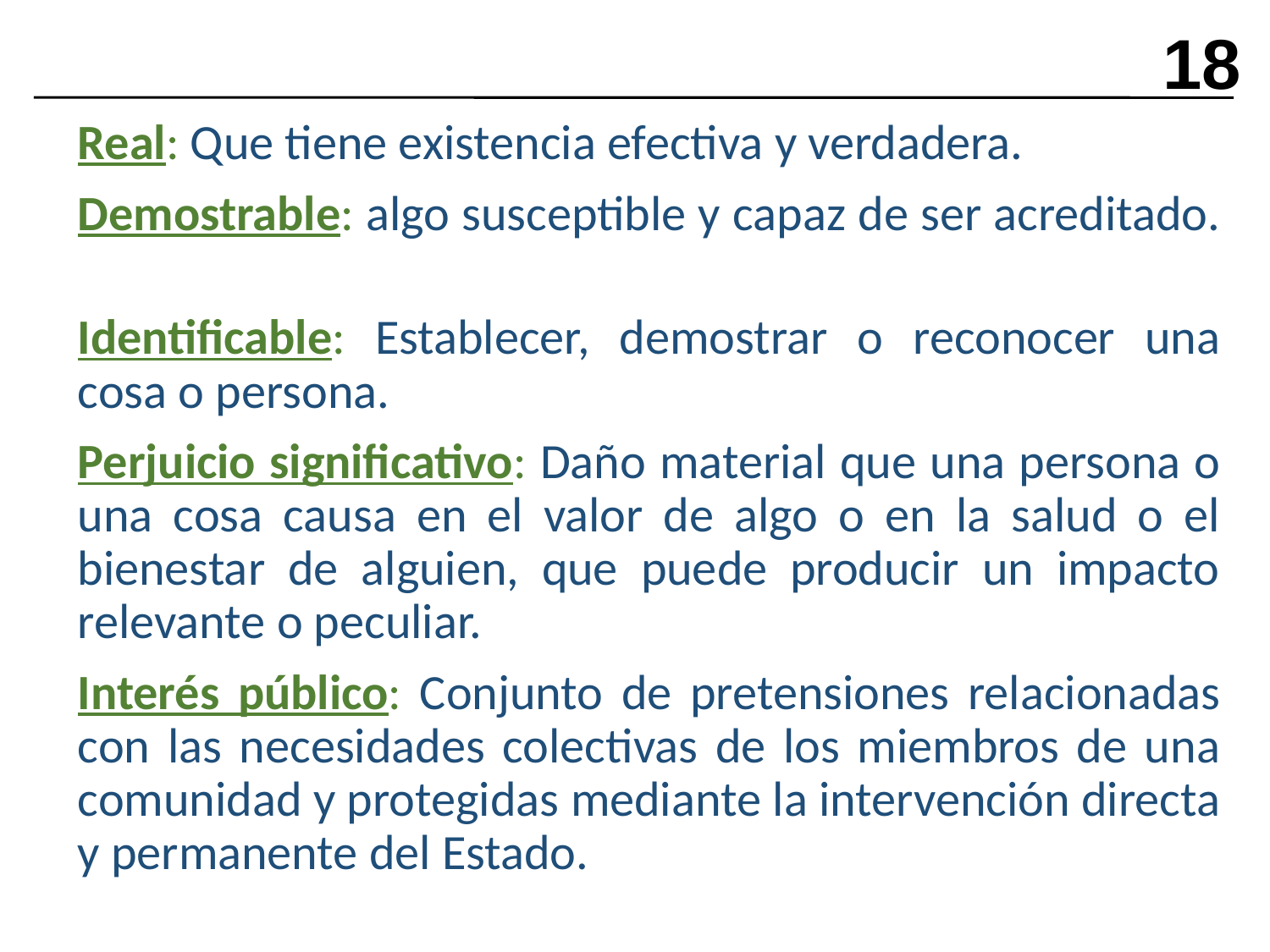

18
Real: Que tiene existencia efectiva y verdadera.
Demostrable: algo susceptible y capaz de ser acreditado.
Identificable: Establecer, demostrar o reconocer una cosa o persona.
Perjuicio significativo: Daño material que una persona o una cosa causa en el valor de algo o en la salud o el bienestar de alguien, que puede producir un impacto relevante o peculiar.
Interés público: Conjunto de pretensiones relacionadas con las necesidades colectivas de los miembros de una comunidad y protegidas mediante la intervención directa y permanente del Estado.